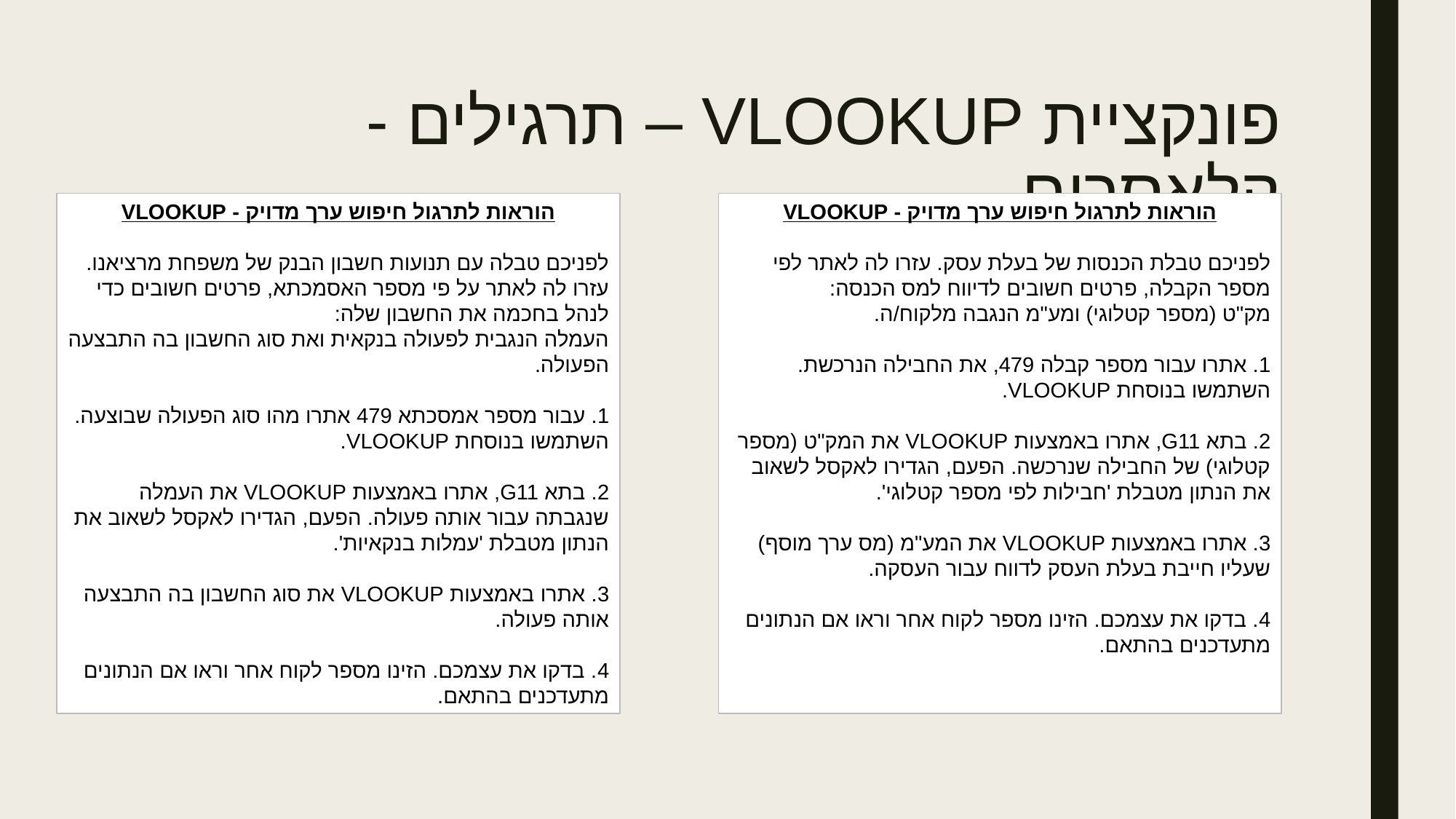

# פונקציית VLOOKUP – תרגילים - קלאסרום
הוראות לתרגול חיפוש ערך מדויק - VLOOKUP

לפניכם טבלה עם תנועות חשבון הבנק של משפחת מרציאנו.
עזרו לה לאתר על פי מספר האסמכתא, פרטים חשובים כדי לנהל בחכמה את החשבון שלה:
העמלה הנגבית לפעולה בנקאית ואת סוג החשבון בה התבצעה הפעולה.

1. עבור מספר אמסכתא 479 אתרו מהו סוג הפעולה שבוצעה. השתמשו בנוסחת VLOOKUP.

2. בתא G11, אתרו באמצעות VLOOKUP את העמלה שנגבתה עבור אותה פעולה. הפעם, הגדירו לאקסל לשאוב את הנתון מטבלת 'עמלות בנקאיות'.

3. אתרו באמצעות VLOOKUP את סוג החשבון בה התבצעה אותה פעולה.

4. בדקו את עצמכם. הזינו מספר לקוח אחר וראו אם הנתונים מתעדכנים בהתאם.

הוראות לתרגול חיפוש ערך מדויק - VLOOKUP

לפניכם טבלת הכנסות של בעלת עסק. עזרו לה לאתר לפי מספר הקבלה, פרטים חשובים לדיווח למס הכנסה:
מק"ט (מספר קטלוגי) ומע"מ הנגבה מלקוח/ה.

1. אתרו עבור מספר קבלה 479, את החבילה הנרכשת. השתמשו בנוסחת VLOOKUP.

2. בתא G11, אתרו באמצעות VLOOKUP את המק"ט (מספר קטלוגי) של החבילה שנרכשה. הפעם, הגדירו לאקסל לשאוב את הנתון מטבלת 'חבילות לפי מספר קטלוגי'.

3. אתרו באמצעות VLOOKUP את המע"מ (מס ערך מוסף) שעליו חייבת בעלת העסק לדווח עבור העסקה.

4. בדקו את עצמכם. הזינו מספר לקוח אחר וראו אם הנתונים מתעדכנים בהתאם.